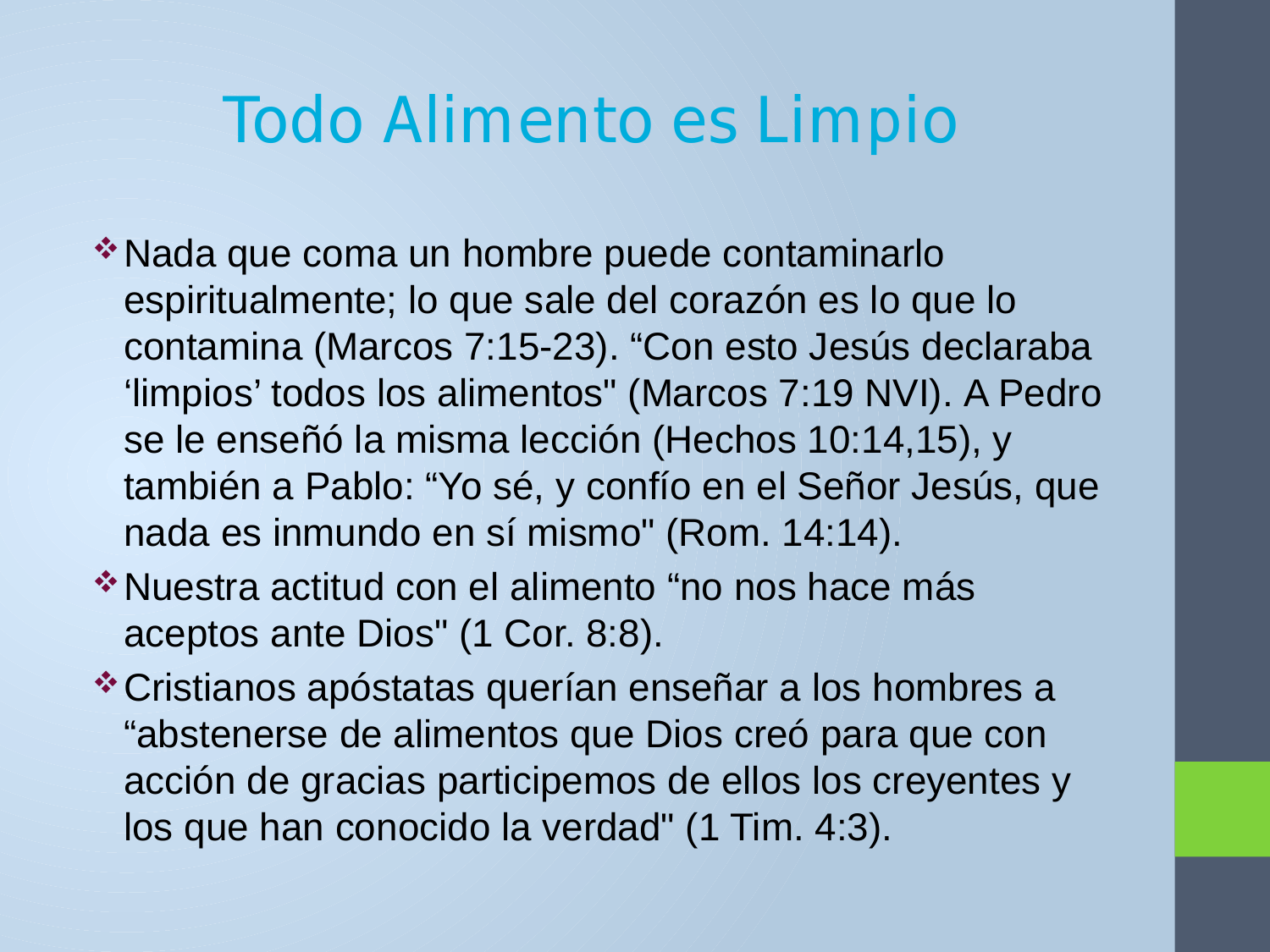

# Todo Alimento es Limpio
Nada que coma un hombre puede contaminarlo espiritualmente; lo que sale del corazón es lo que lo contamina (Marcos 7:15-23). “Con esto Jesús declaraba  ‘limpios’ todos los alimentos" (Marcos 7:19 NVI). A Pedro se le enseñó la misma lección (Hechos 10:14,15), y también a Pablo: “Yo sé, y confío en el Señor Jesús, que nada es inmundo en sí mismo" (Rom. 14:14).
Nuestra actitud con el alimento “no nos hace más aceptos ante Dios" (1 Cor. 8:8).
Cristianos apóstatas querían enseñar a los hombres a “abstenerse de alimentos que Dios creó para que con acción de gracias participemos de ellos los creyentes y los que han conocido la verdad" (1 Tim. 4:3).